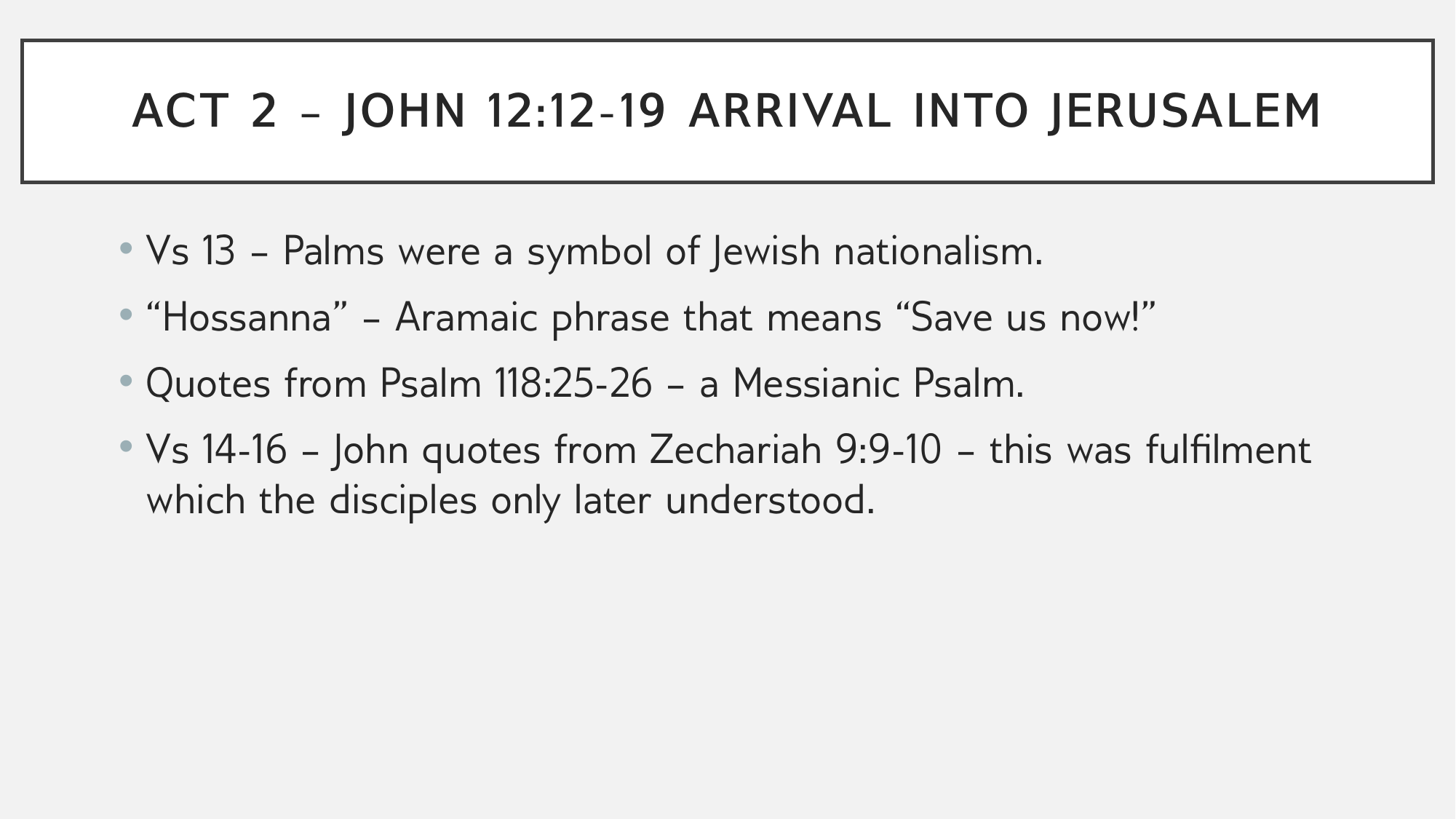

# ACT 2 – John 12:12-19 ARRIVAL INTO JERUSALEM
Vs 13 – Palms were a symbol of Jewish nationalism.
“Hossanna” – Aramaic phrase that means “Save us now!”
Quotes from Psalm 118:25-26 – a Messianic Psalm.
Vs 14-16 – John quotes from Zechariah 9:9-10 – this was fulfilment which the disciples only later understood.